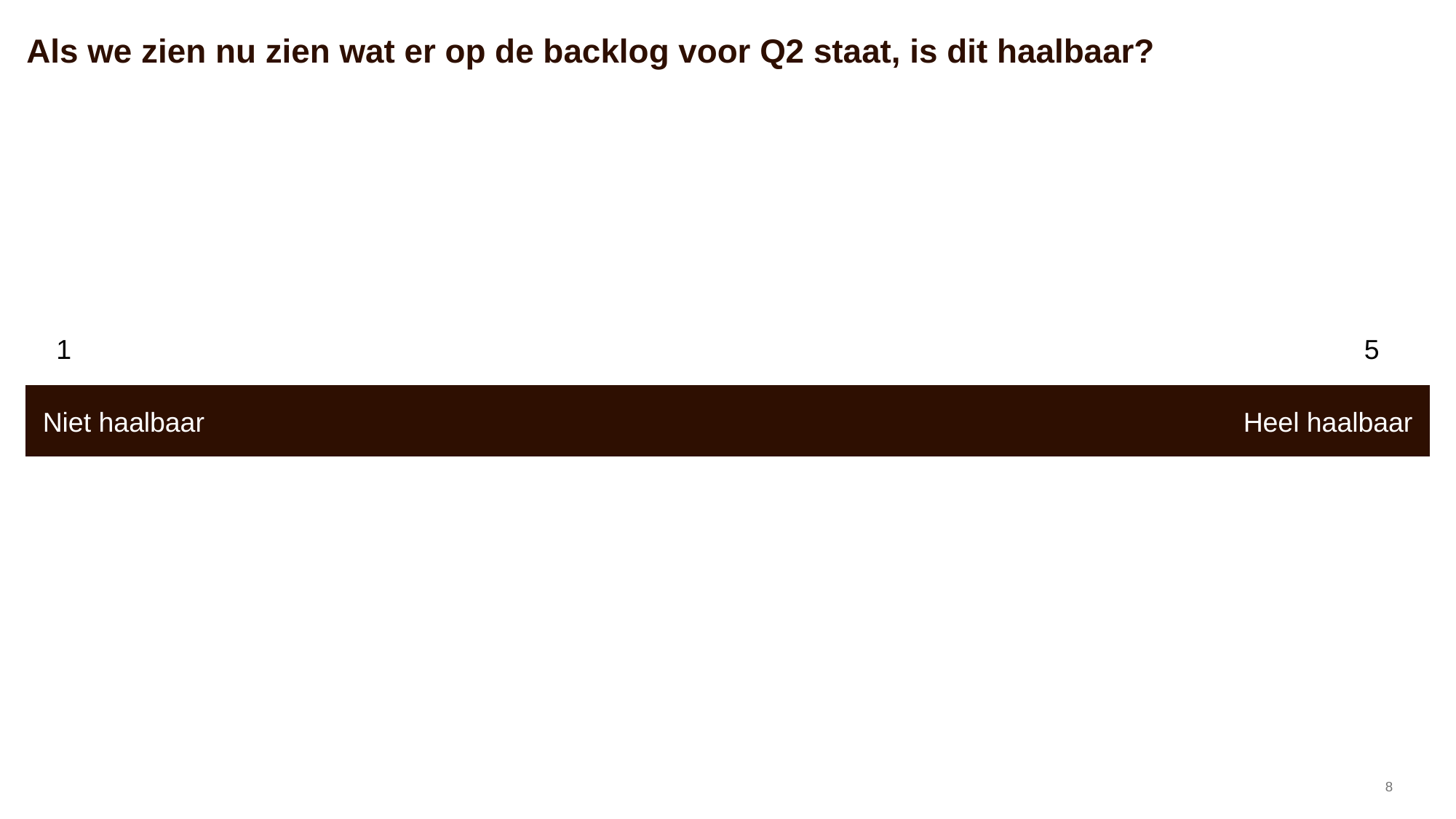

# Als we zien nu zien wat er op de backlog voor Q2 staat, is dit haalbaar?
1
5
Niet haalbaar										Heel haalbaar
8